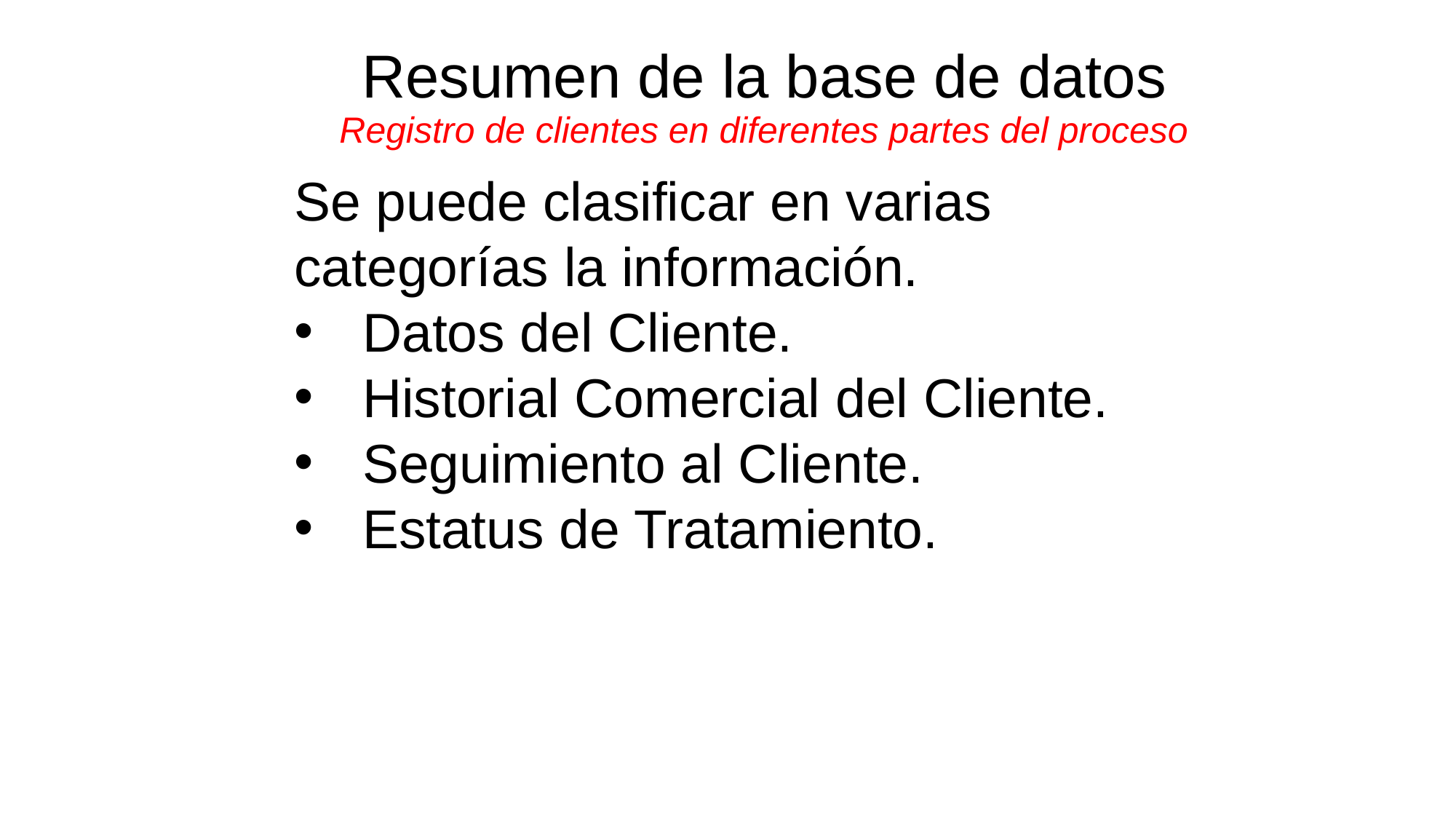

Resumen de la base de datos
Registro de clientes en diferentes partes del proceso
Se puede clasificar en varias categorías la información.
Datos del Cliente.
Historial Comercial del Cliente.
Seguimiento al Cliente.
Estatus de Tratamiento.